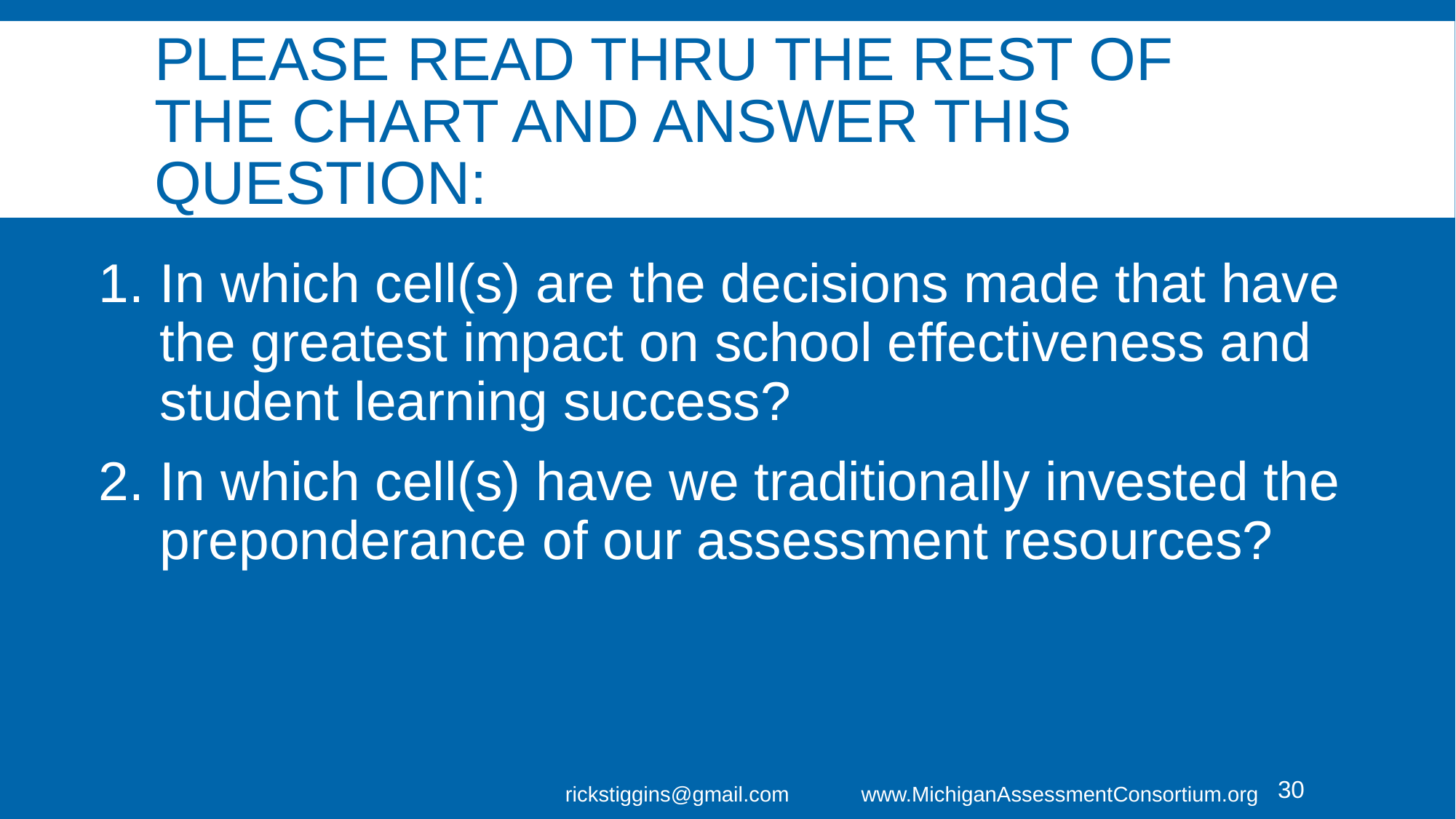

# Please read thru the rest of the chart and answer this question:
In which cell(s) are the decisions made that have the greatest impact on school effectiveness and student learning success?
In which cell(s) have we traditionally invested the preponderance of our assessment resources?
rickstiggins@gmail.com            www.MichiganAssessmentConsortium.org
30